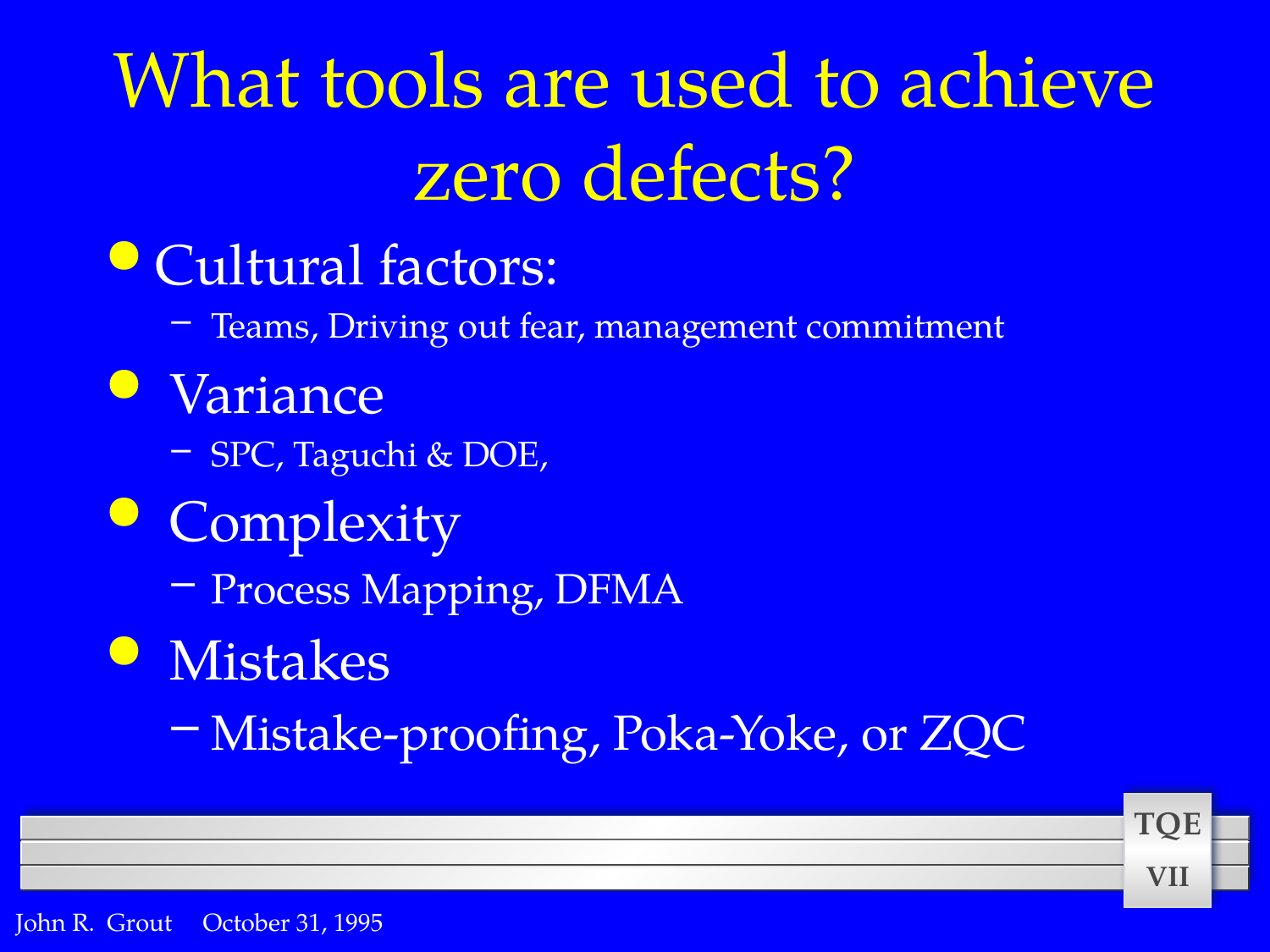

# What tools are used to achieve zero defects?
Cultural factors:
Teams, Driving out fear, management commitment
 Variance
SPC, Taguchi & DOE,
 Complexity
Process Mapping, DFMA
 Mistakes
Mistake-proofing, Poka-Yoke, or ZQC